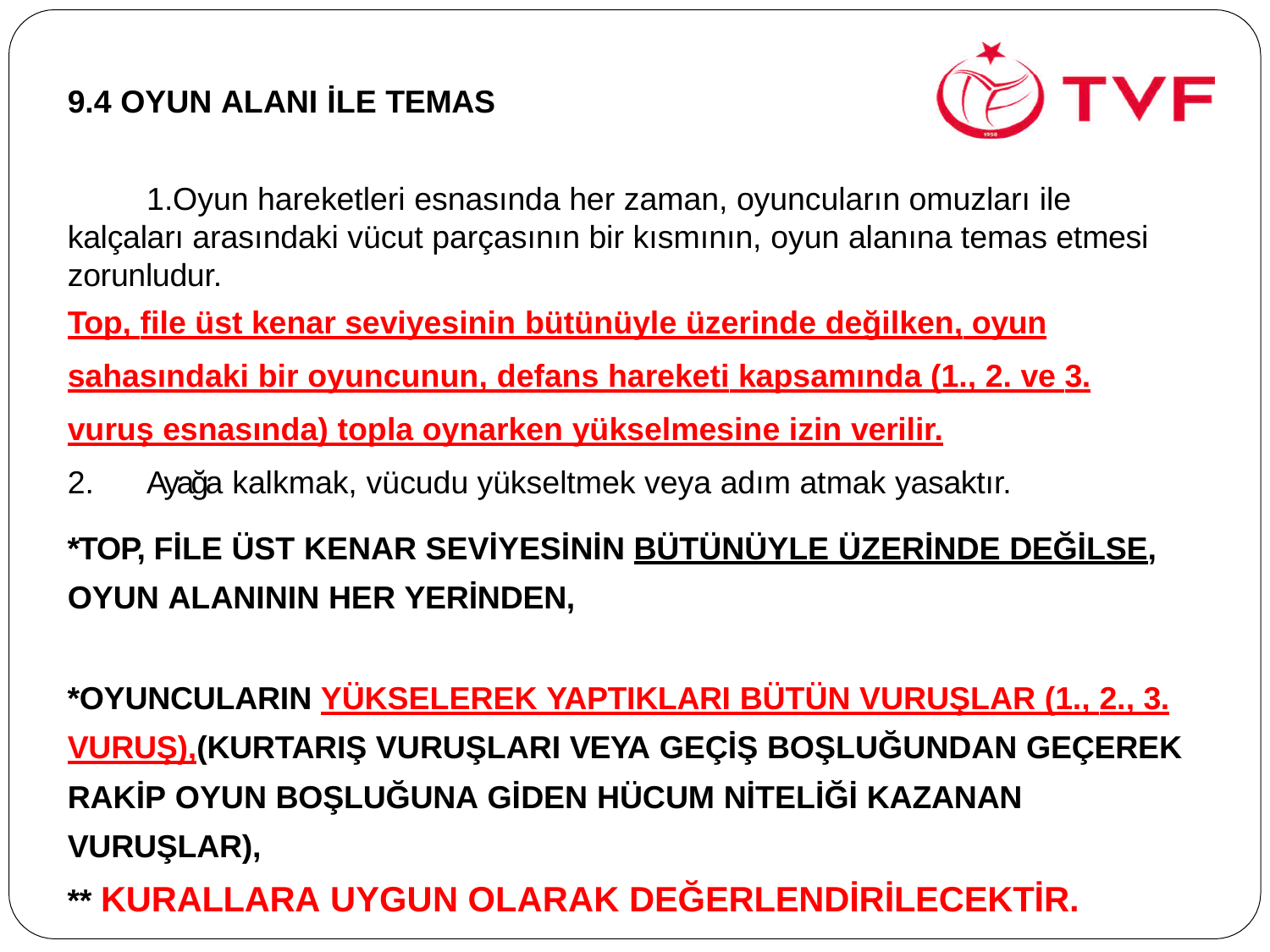

# 9.4 OYUN ALANI İLE TEMAS
Oyun hareketleri esnasında her zaman, oyuncuların omuzları ile kalçaları arasındaki vücut parçasının bir kısmının, oyun alanına temas etmesi zorunludur.
Top, file üst kenar seviyesinin bütünüyle üzerinde değilken, oyun
sahasındaki bir oyuncunun, defans hareketi kapsamında (1., 2. ve 3. vuruş esnasında) topla oynarken yükselmesine izin verilir.
Ayağa kalkmak, vücudu yükseltmek veya adım atmak yasaktır.
*TOP, FİLE ÜST KENAR SEVİYESİNİN BÜTÜNÜYLE ÜZERİNDE DEĞİLSE, OYUN ALANININ HER YERİNDEN,

*OYUNCULARIN YÜKSELEREK YAPTIKLARI BÜTÜN VURUŞLAR (1., 2., 3. VURUŞ),(KURTARIŞ VURUŞLARI VEYA GEÇİŞ BOŞLUĞUNDAN GEÇEREK RAKİP OYUN BOŞLUĞUNA GİDEN HÜCUM NİTELİĞİ KAZANAN VURUŞLAR),
** KURALLARA UYGUN OLARAK DEĞERLENDİRİLECEKTİR.